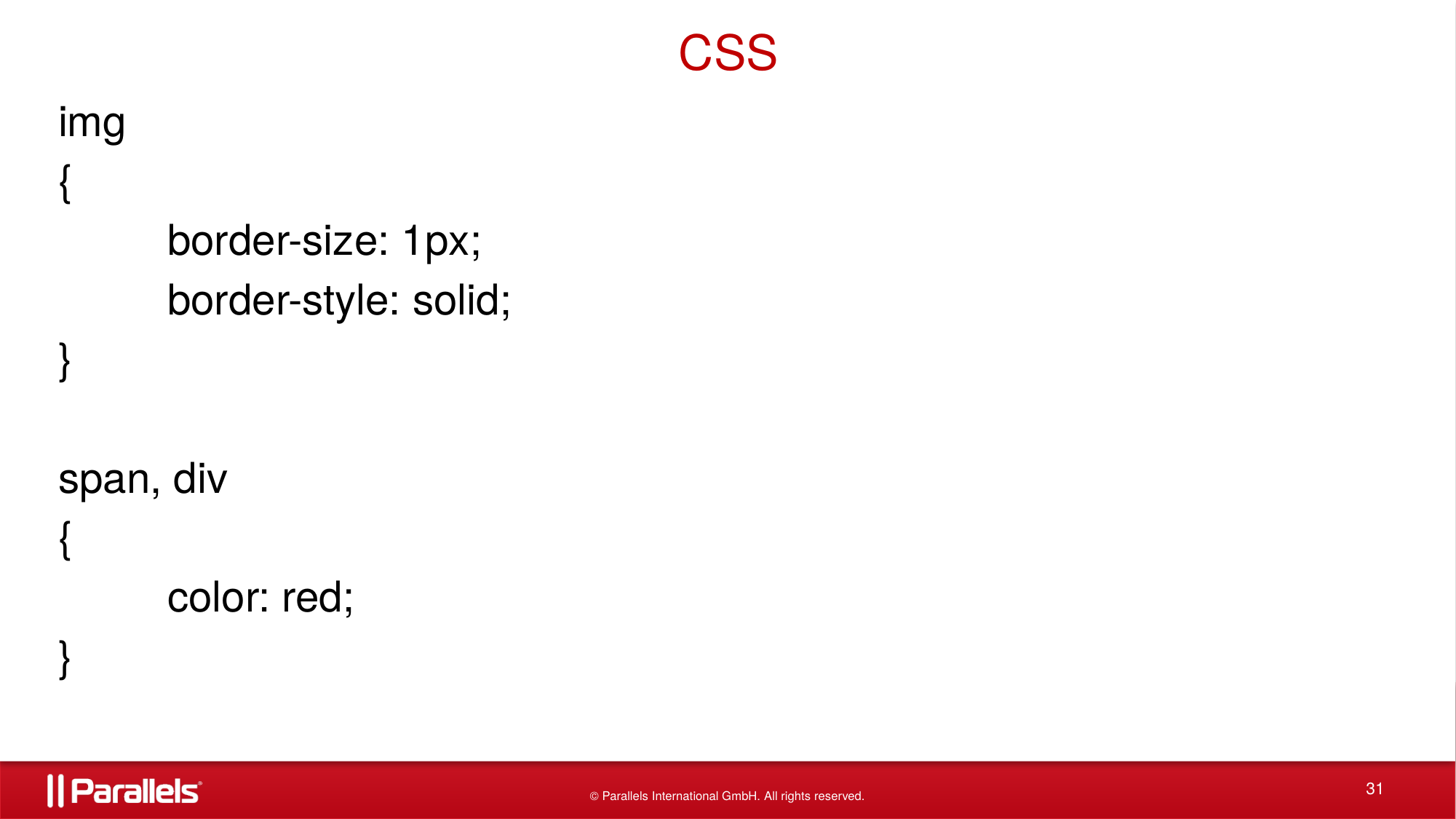

# CSS
img
{
	border-size: 1px;
	border-style: solid;
}

span, div
{
	color: red;
}